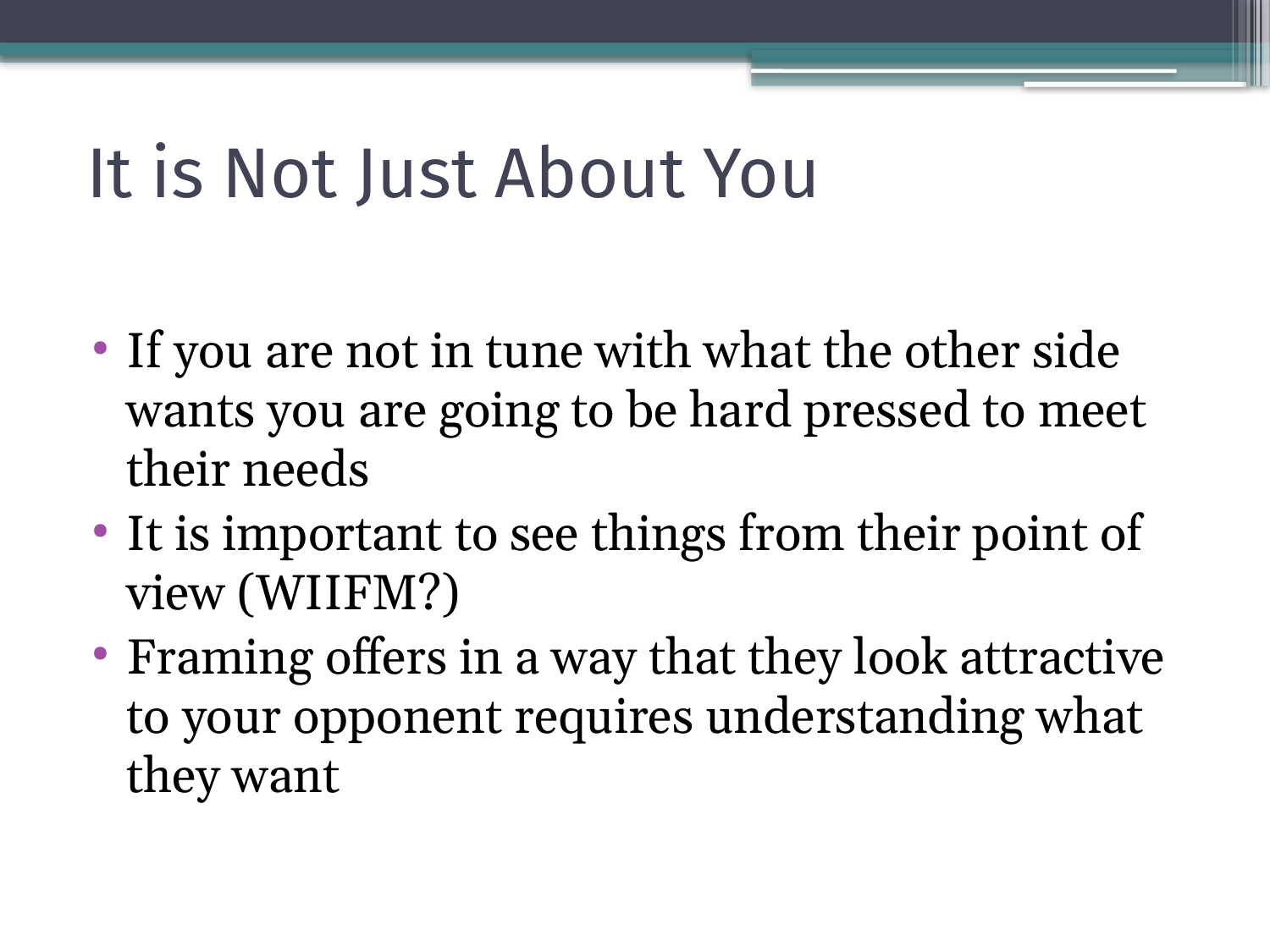

# It is Not Just About You
If you are not in tune with what the other side wants you are going to be hard pressed to meet their needs
It is important to see things from their point of view (WIIFM?)
Framing offers in a way that they look attractive to your opponent requires understanding what they want